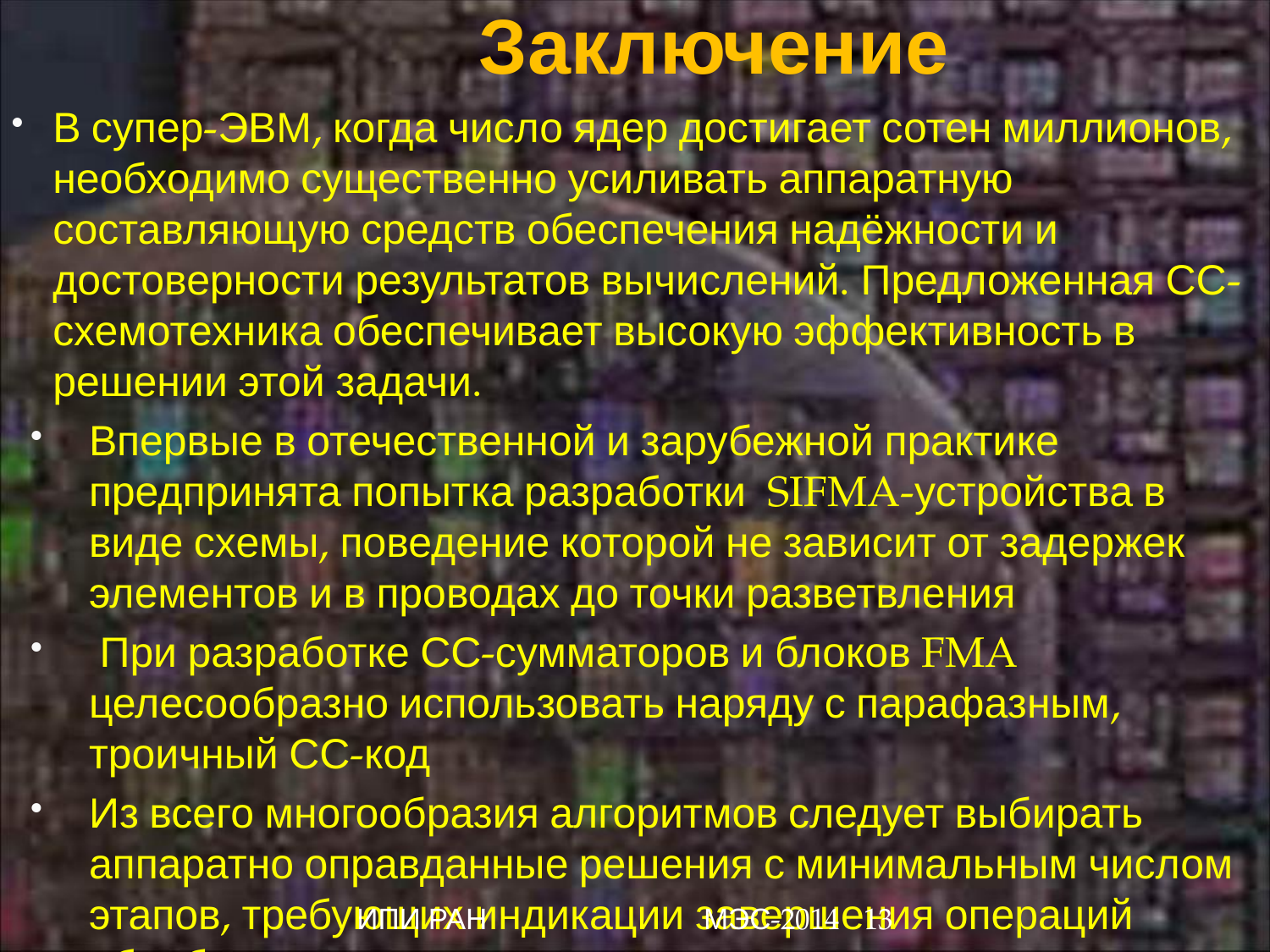

Заключение
В супер-ЭВМ, когда число ядер достигает сотен миллионов, необходимо существенно усиливать аппаратную составляющую средств обеспечения надёжности и достоверности результатов вычислений. Предложенная СС-схемотехника обеспечивает высокую эффективность в решении этой задачи.
Впервые в отечественной и зарубежной практике предпринята попытка разработки  SIFMA-устройства в виде схемы, поведение которой не зависит от задержек элементов и в проводах до точки разветвления
 При разработке СС-сумматоров и блоков FMA целесообразно использовать наряду с парафазным, троичный СС-код
Из всего многообразия алгоритмов следует выбирать аппаратно оправданные решения с минимальным числом этапов, требующих индикации завершения операций обработки.

ИПИ РАН                       	 	МЭС-2014			13